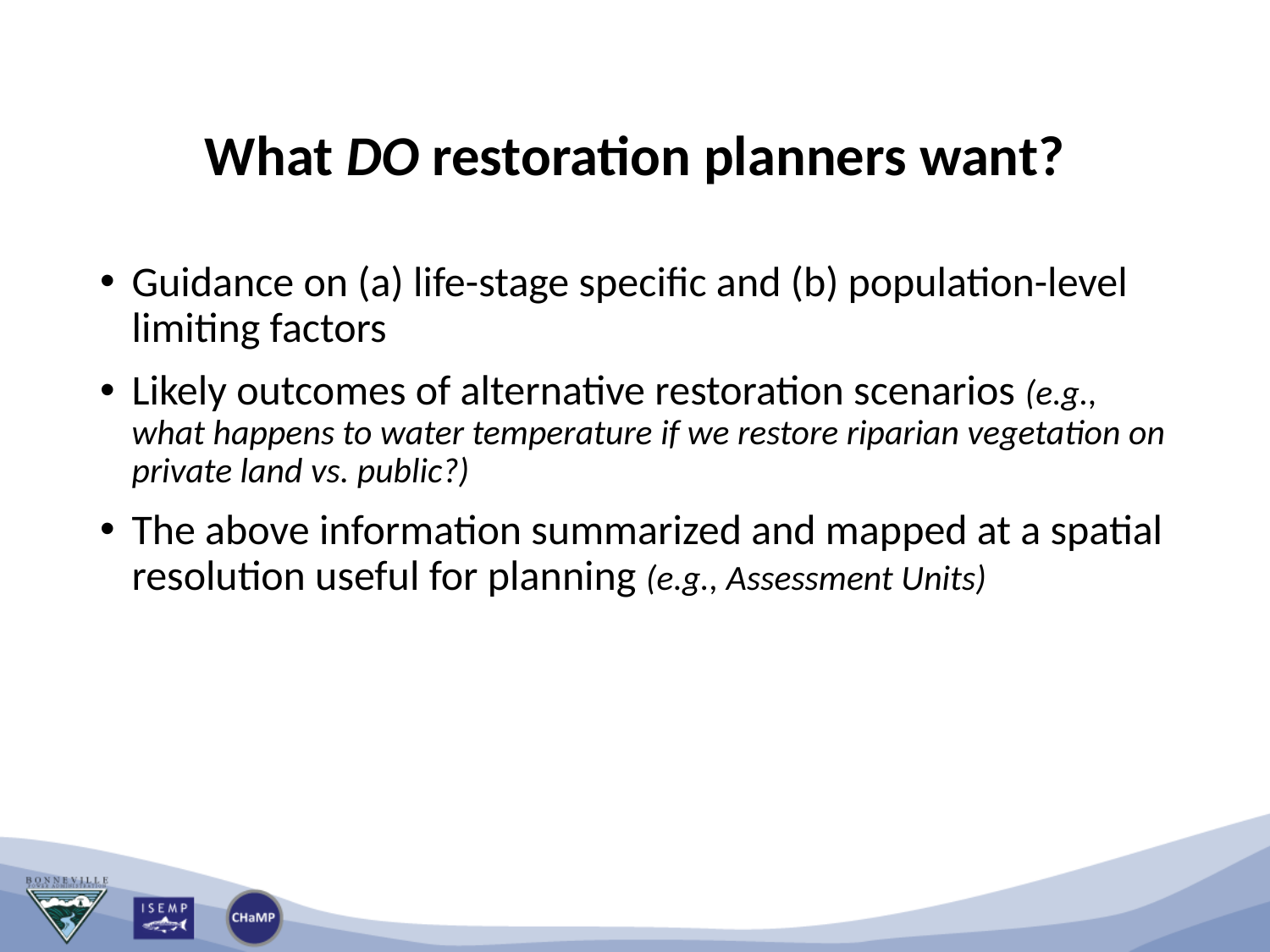

# What DO restoration planners want?
Guidance on (a) life-stage specific and (b) population-level limiting factors
Likely outcomes of alternative restoration scenarios (e.g., what happens to water temperature if we restore riparian vegetation on private land vs. public?)
The above information summarized and mapped at a spatial resolution useful for planning (e.g., Assessment Units)